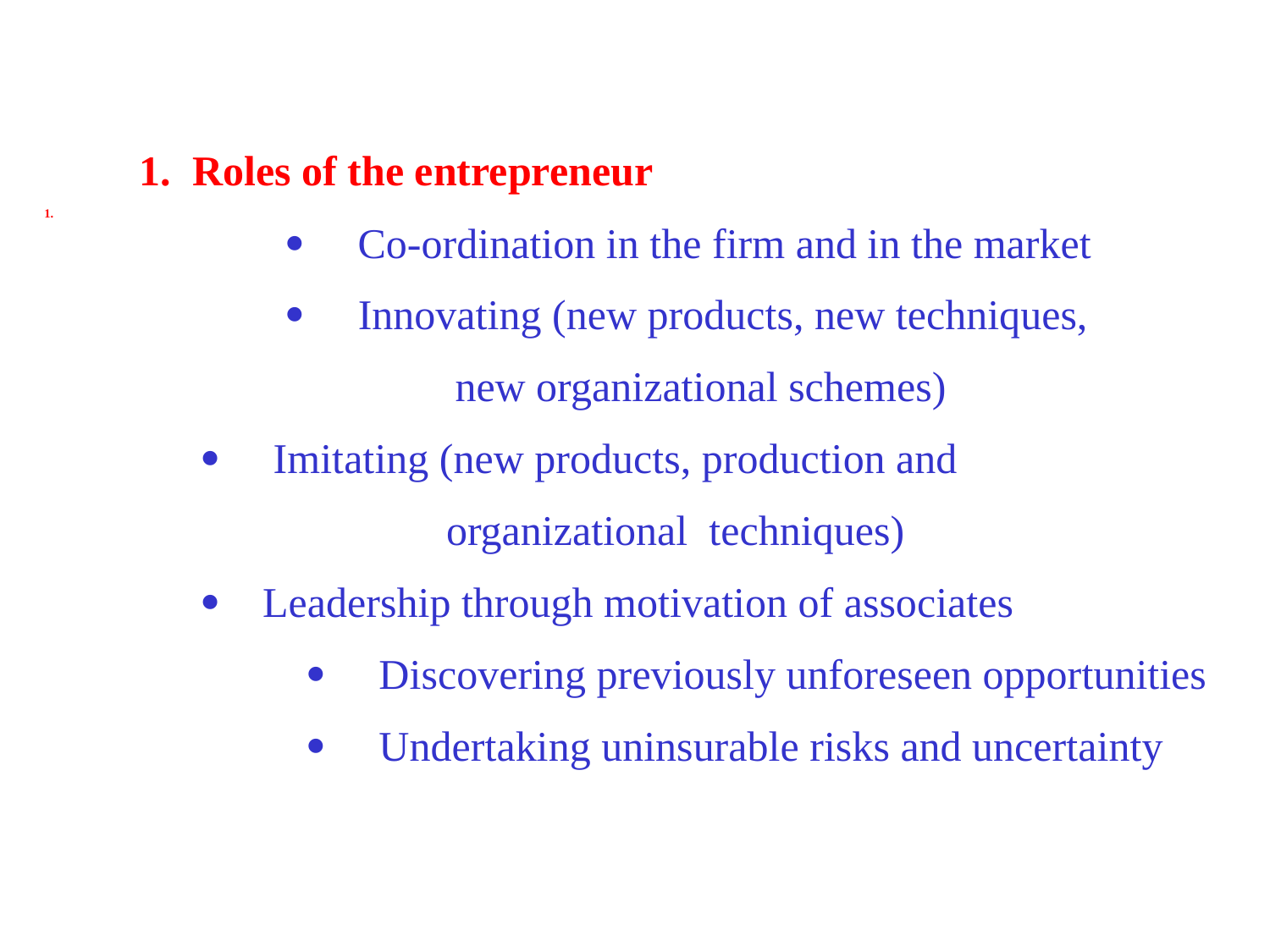

1.  Roles of the entrepreneur
         •     Co-ordination in the firm and in the market
         •     Innovating (new products, new techniques,
	                              new organizational schemes)
          •     Imitating (new products, production and
                                 organizational  techniques)
          •    Leadership through motivation of associates
          •     Discovering previously unforeseen opportunities
          •     Undertaking uninsurable risks and uncertainty

1.